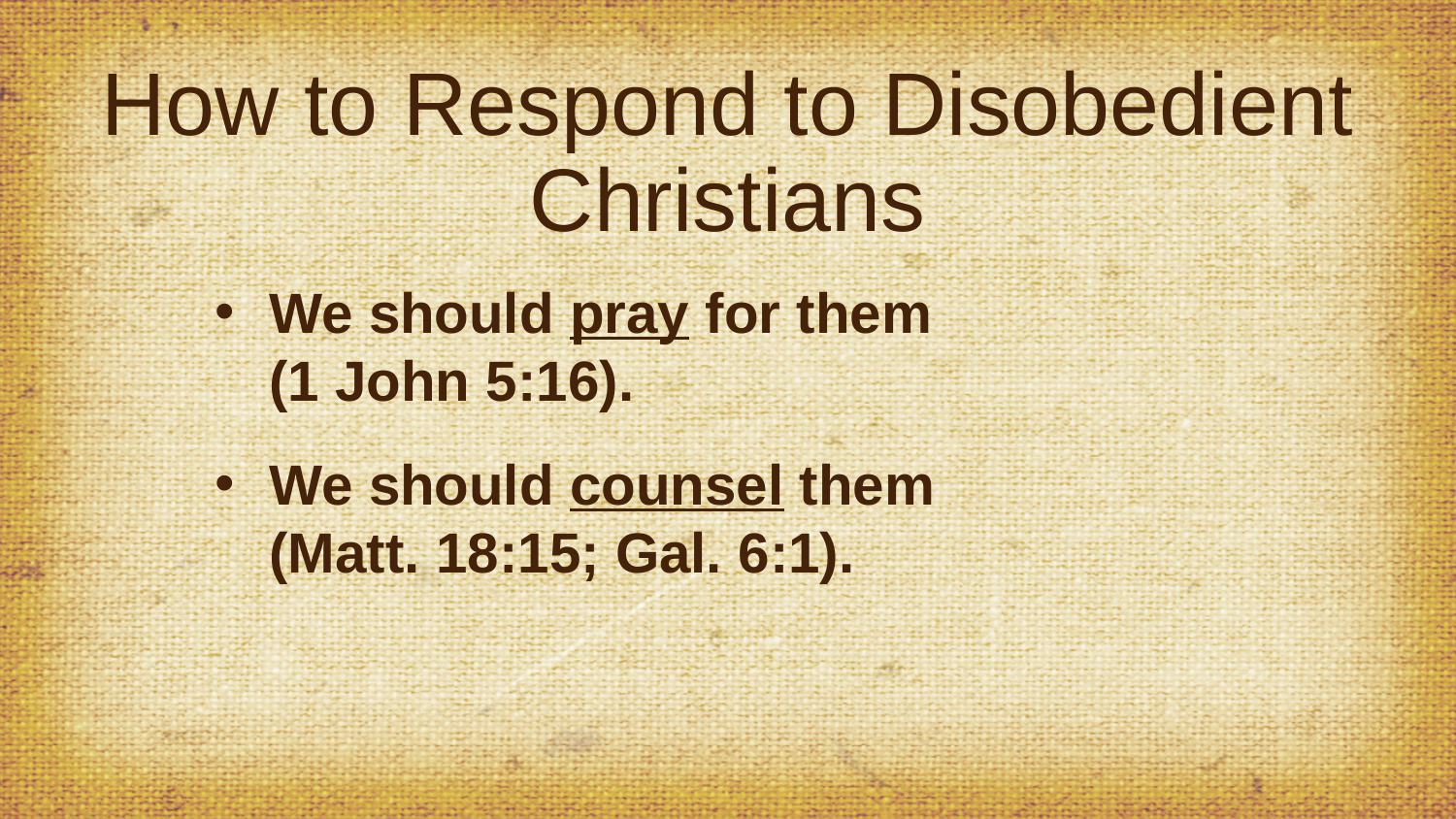

# How to Respond to Disobedient Christians
We should pray for them
(1 John 5:16).
We should counsel them
(Matt. 18:15; Gal. 6:1).